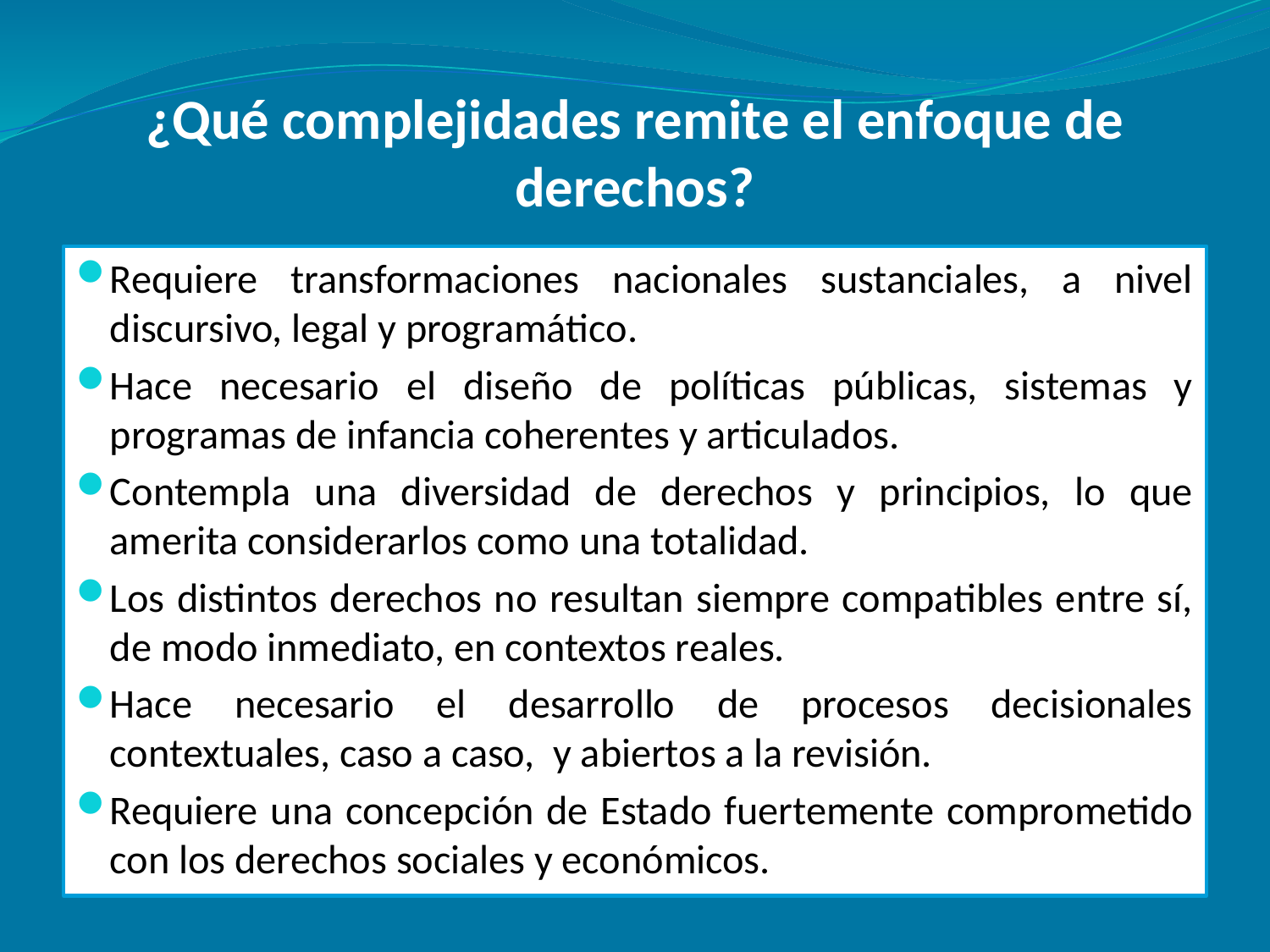

# ¿Qué complejidades remite el enfoque de derechos?
Requiere transformaciones nacionales sustanciales, a nivel discursivo, legal y programático.
Hace necesario el diseño de políticas públicas, sistemas y programas de infancia coherentes y articulados.
Contempla una diversidad de derechos y principios, lo que amerita considerarlos como una totalidad.
Los distintos derechos no resultan siempre compatibles entre sí, de modo inmediato, en contextos reales.
Hace necesario el desarrollo de procesos decisionales contextuales, caso a caso,  y abiertos a la revisión.
Requiere una concepción de Estado fuertemente comprometido con los derechos sociales y económicos.